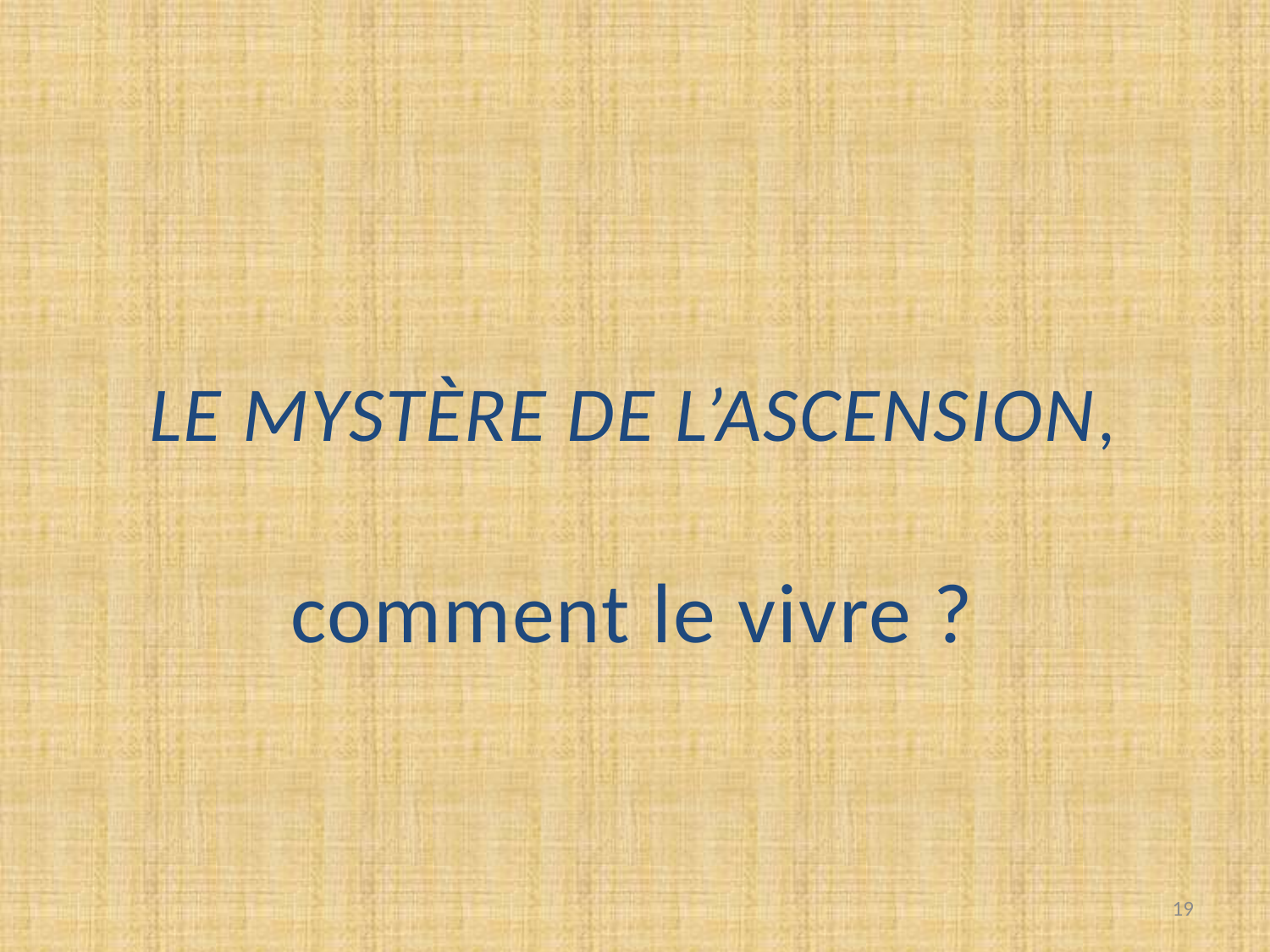

LE MYSTÈRE DE L’ASCENSION,
comment le vivre ?
19